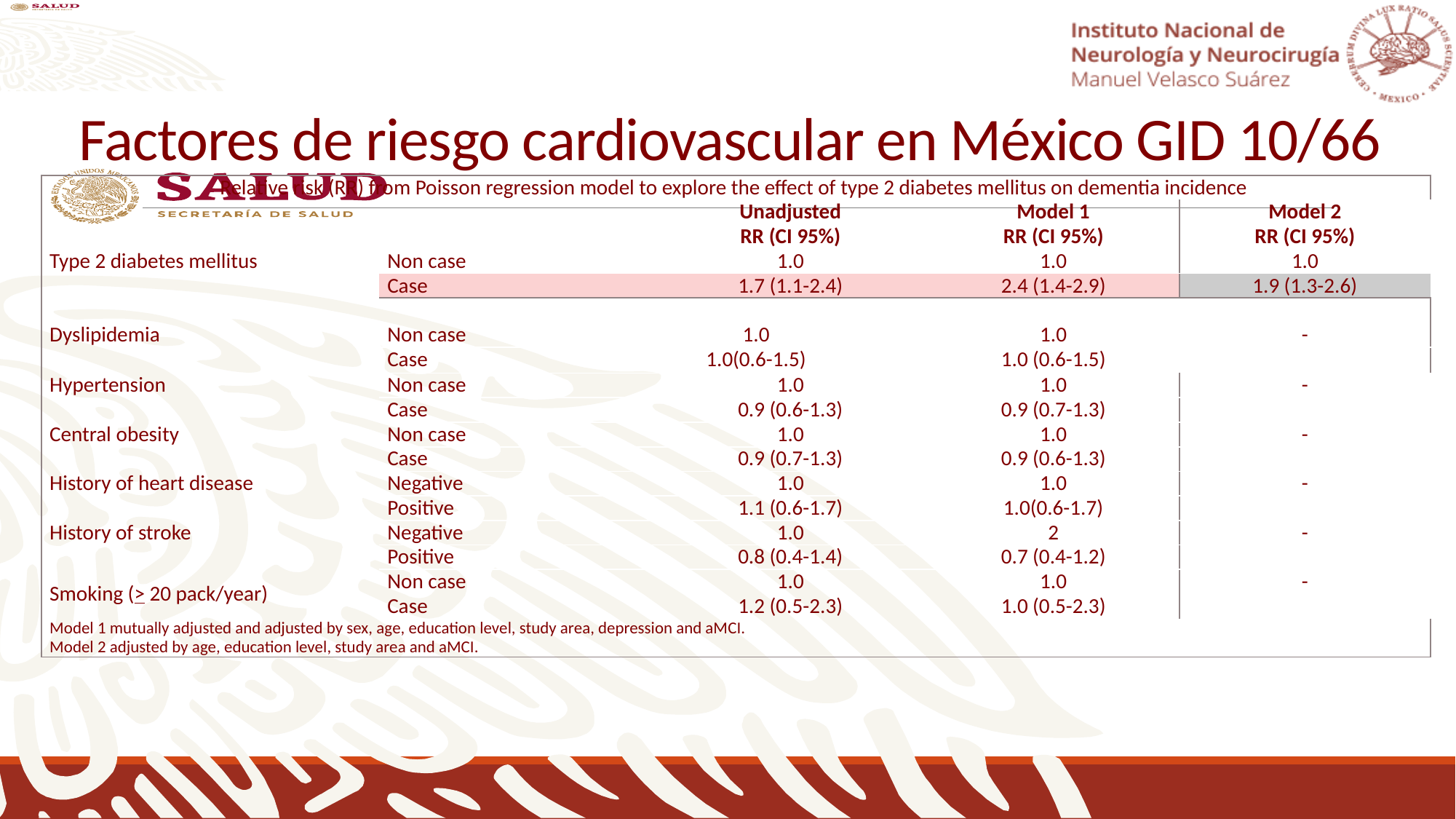

# Factores de riesgo cardiovascular en México GID 10/66
| Relative risk (RR) from Poisson regression model to explore the effect of type 2 diabetes mellitus on dementia incidence |  |  |  |  |  |
| --- | --- | --- | --- | --- | --- |
|  |  | Unadjusted RR (CI 95%) |  | Model 1 RR (CI 95%) | Model 2 RR (CI 95%) |
| Type 2 diabetes mellitus | Non case | 1.0 |  | 1.0 | 1.0 |
|  | Case | 1.7 (1.1-2.4) |  | 2.4 (1.4-2.9) | 1.9 (1.3-2.6) |
|  |  |  |  |  |  |
| Dyslipidemia | Non case | 1.0 |  | 1.0 | - |
|  | Case | 1.0(0.6-1.5) |  | 1.0 (0.6-1.5) |  |
| Hypertension | Non case | 1.0 |  | 1.0 | - |
|  | Case | 0.9 (0.6-1.3) |  | 0.9 (0.7-1.3) |  |
| Central obesity | Non case | 1.0 |  | 1.0 | - |
|  | Case | 0.9 (0.7-1.3) |  | 0.9 (0.6-1.3) |  |
| History of heart disease | Negative | 1.0 |  | 1.0 | - |
|  | Positive | 1.1 (0.6-1.7) |  | 1.0(0.6-1.7) |  |
| History of stroke | Negative | 1.0 |  | 2 | - |
|  | Positive | 0.8 (0.4-1.4) |  | 0.7 (0.4-1.2) |  |
| Smoking (> 20 pack/year) | Non case | 1.0 |  | 1.0 | - |
|  | Case | 1.2 (0.5-2.3) |  | 1.0 (0.5-2.3) |  |
| Model 1 mutually adjusted and adjusted by sex, age, education level, study area, depression and aMCI. Model 2 adjusted by age, education level, study area and aMCI. |  |  |  |  |  |